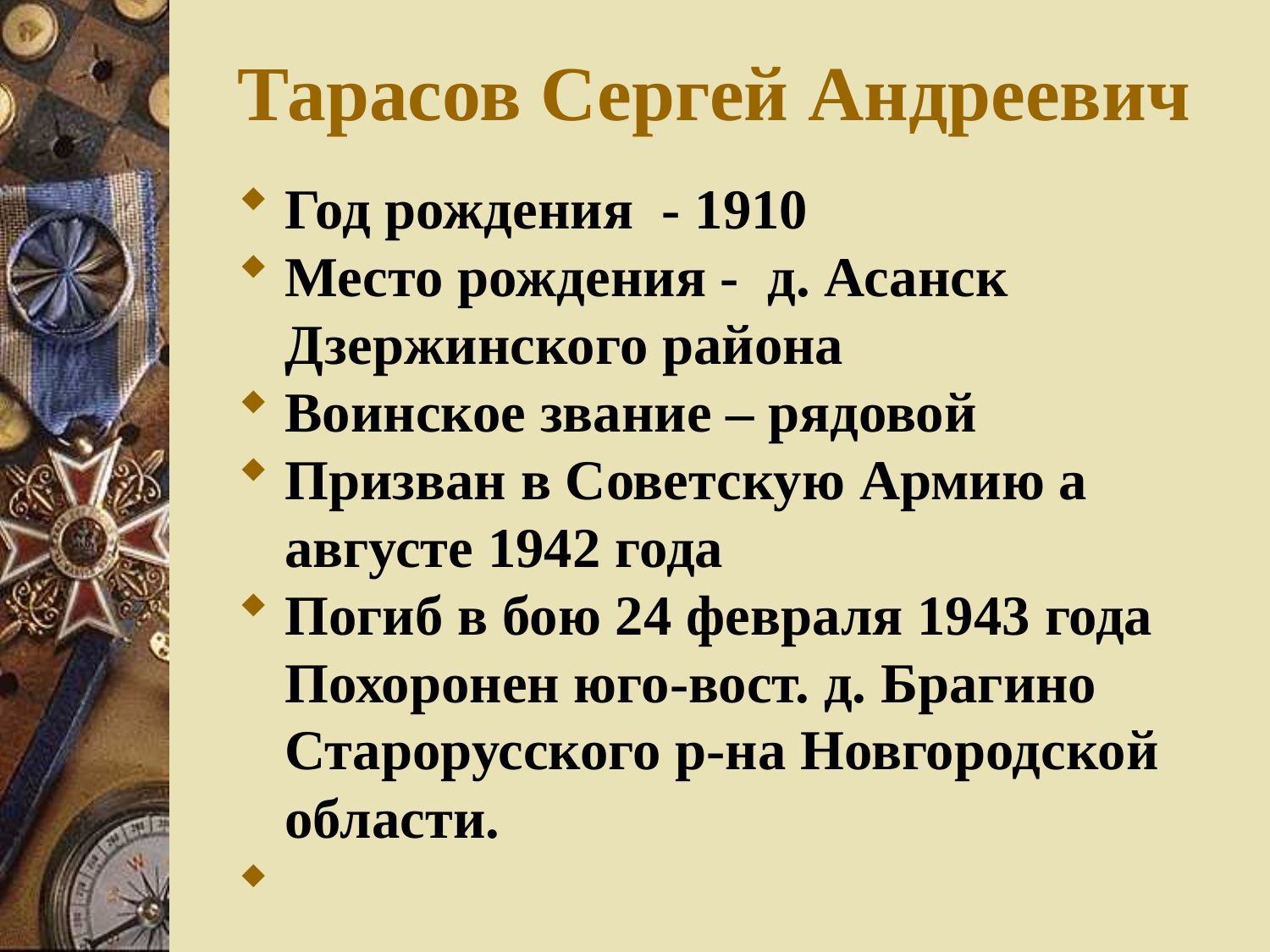

Тарасов Сергей Андреевич
Год рождения  - 1910
Место рождения -  д. Асанск Дзержинского района
Воинское звание – рядовой
Призван в Советскую Армию а августе 1942 года
Погиб в бою 24 февраля 1943 года Похоронен юго-вост. д. Брагино Старорусского р-на Новгородской области.